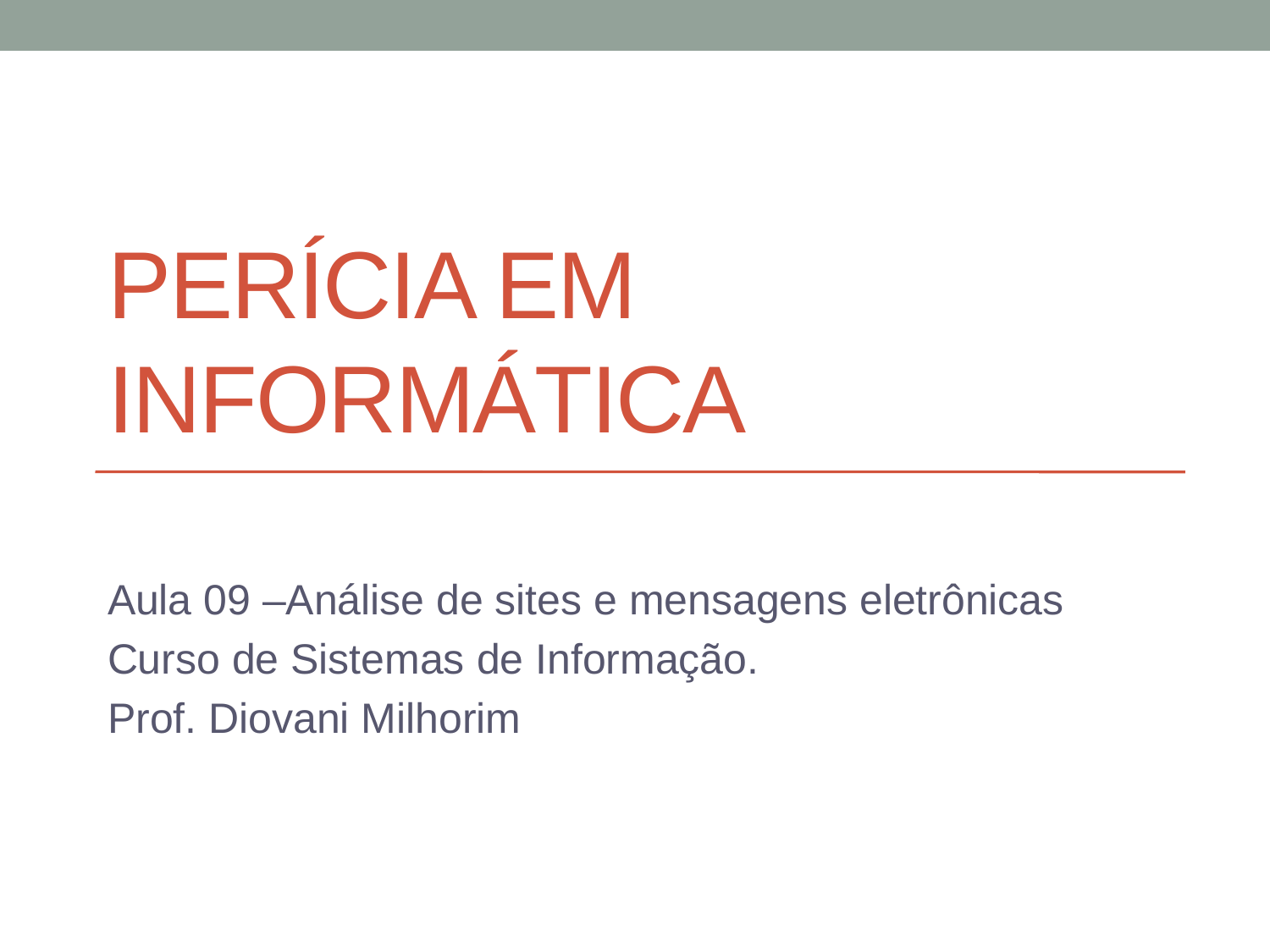

# PERÍCIA EM INFORMÁTICA
Aula 09 –Análise de sites e mensagens eletrônicas
Curso de Sistemas de Informação.
Prof. Diovani Milhorim